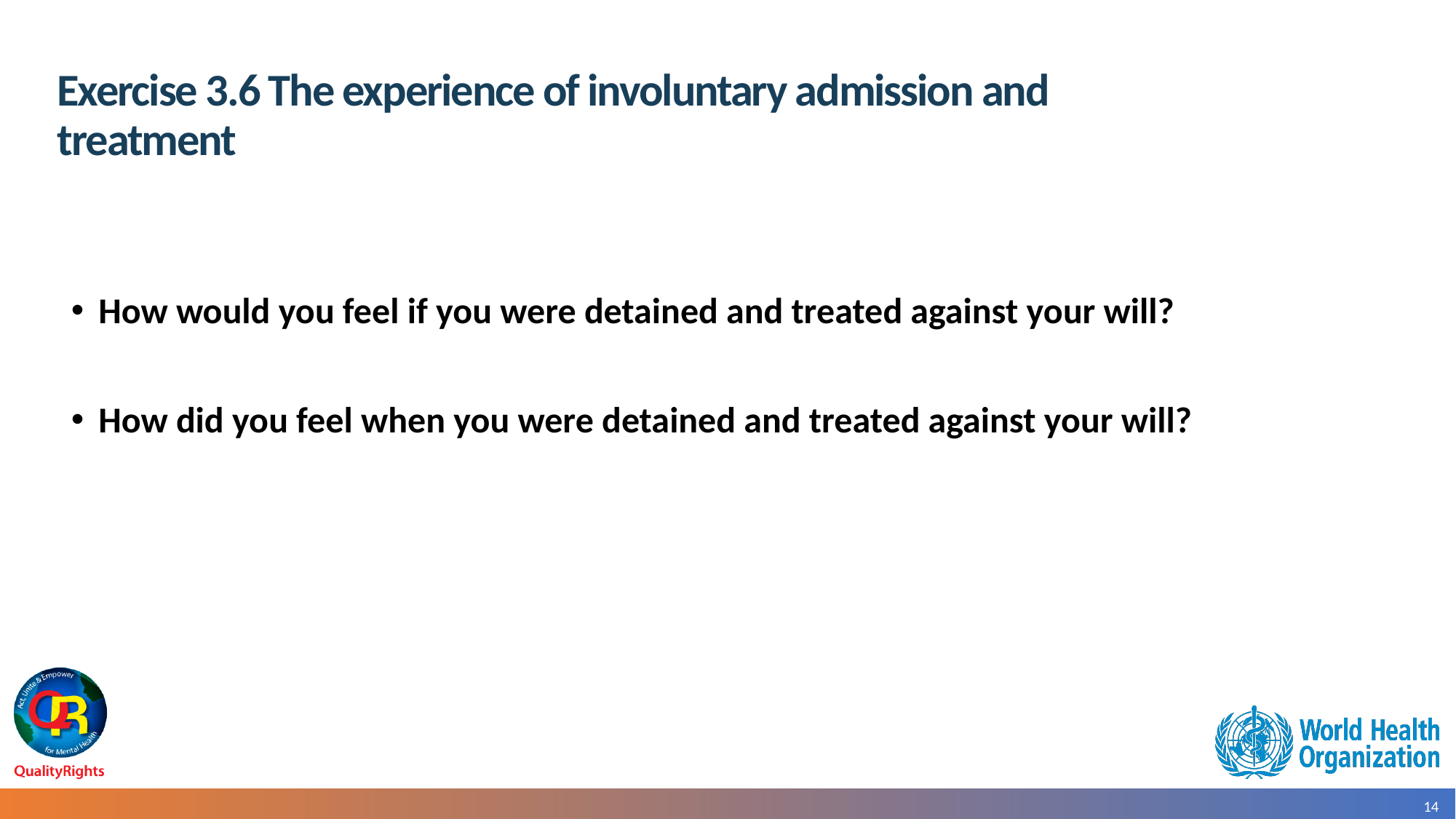

# Exercise 3.6 The experience of involuntary admission and treatment

How would you feel if you were detained and treated against your will?

How did you feel when you were detained and treated against your will?

14